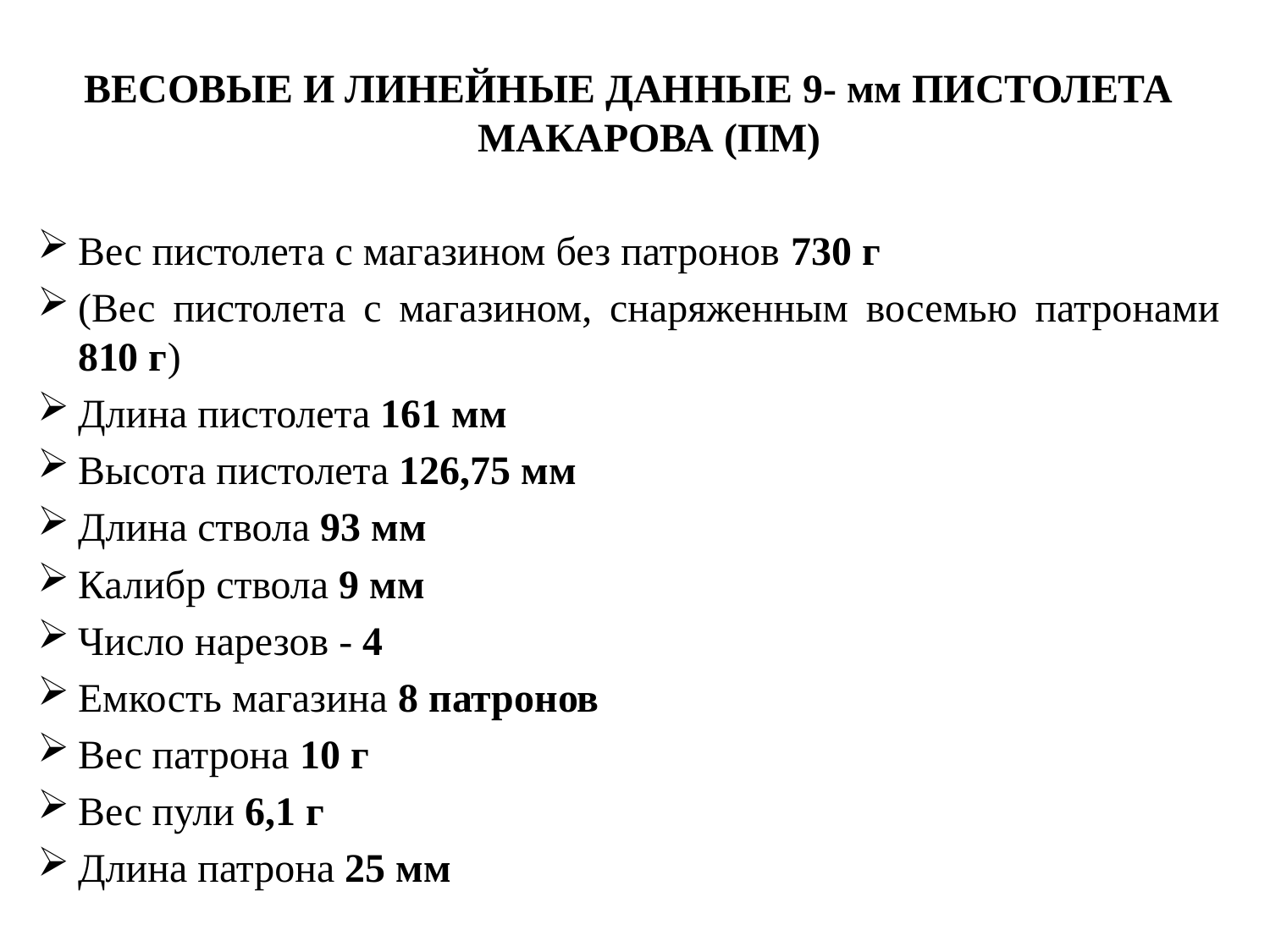

ВЕСОВЫЕ И ЛИНЕЙНЫЕ ДАННЫЕ 9- мм ПИСТОЛЕТА МАКАРОВА (ПМ)

Вес пистолета с магазином без патронов 730 г
(Вес пистолета с магазином, снаряженным восемью патронами 810 г)
Длина пистолета 161 мм
Высота пистолета 126,75 мм
Длина ствола 93 мм
Калибр ствола 9 мм
Число нарезов - 4
Емкость магазина 8 патронов
Вес патрона 10 г
Вес пули 6,1 г
Длина патрона 25 мм